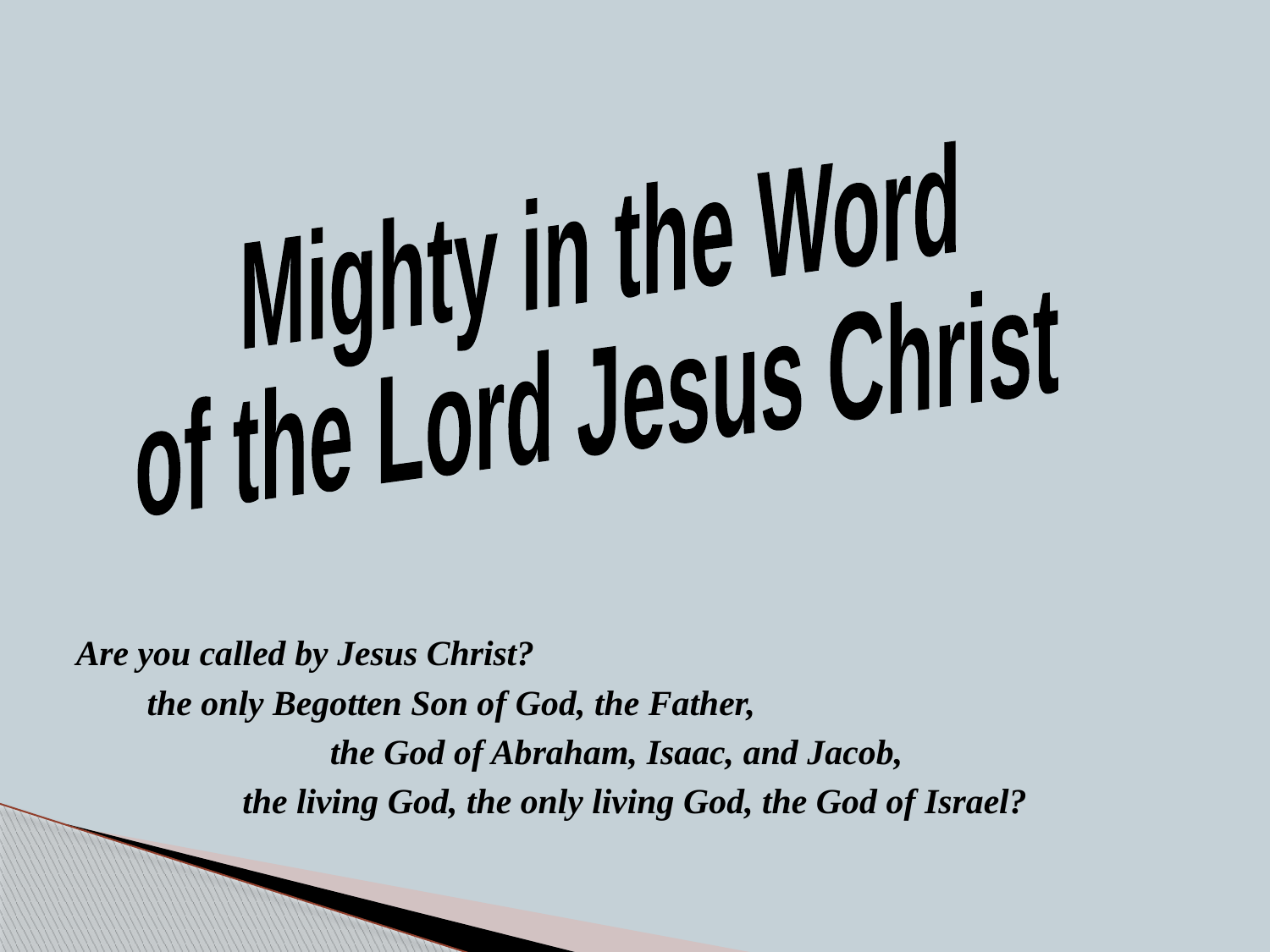

Mighty in the Word
of the Lord Jesus Christ
#
Are you called by Jesus Christ?
        the only Begotten Son of God, the Father,
		the God of Abraham, Isaac, and Jacob,
the living God, the only living God, the God of Israel?